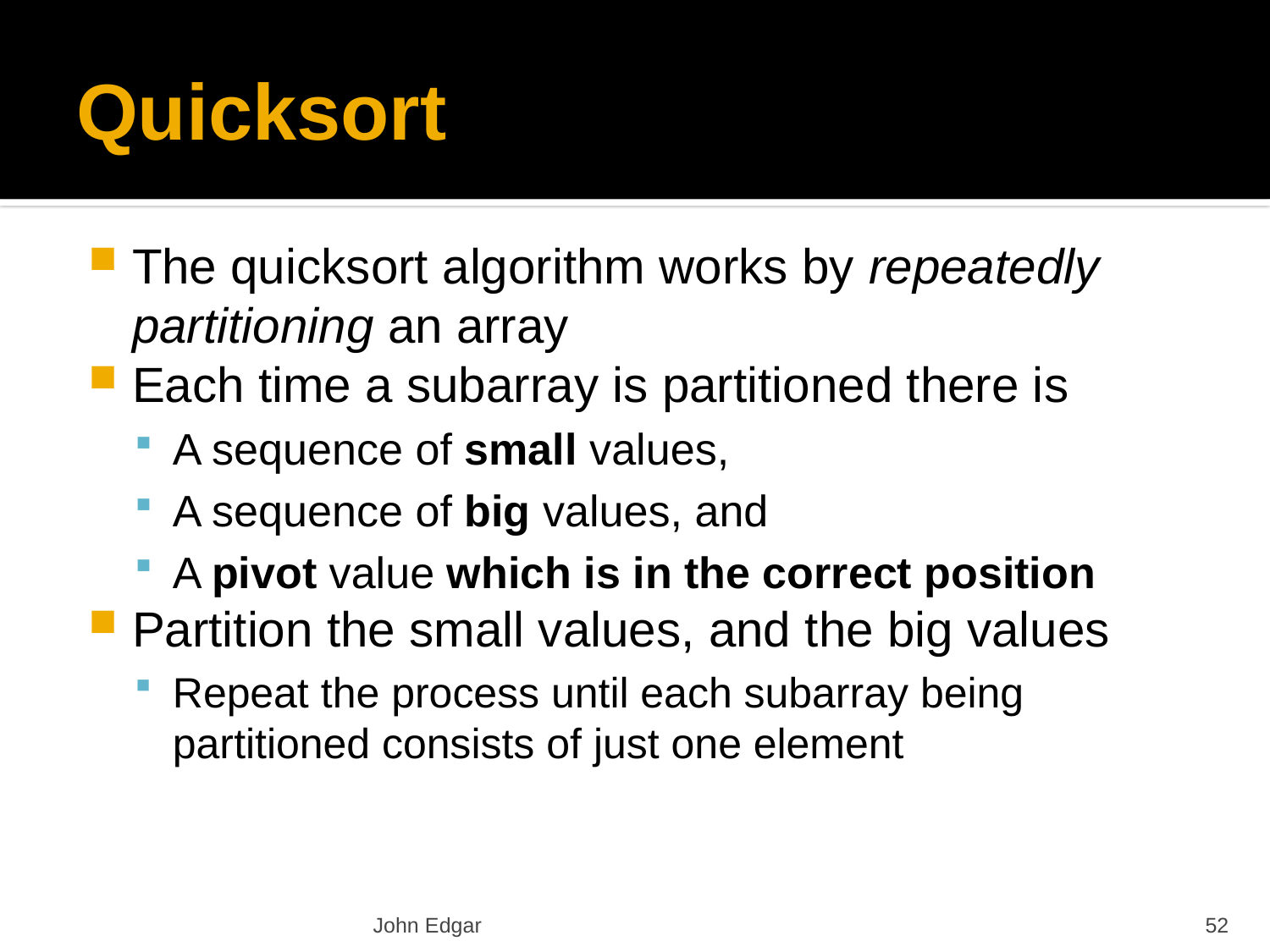

# Quicksort
The quicksort algorithm works by repeatedly partitioning an array
Each time a subarray is partitioned there is
A sequence of small values,
A sequence of big values, and
A pivot value which is in the correct position
Partition the small values, and the big values
Repeat the process until each subarray being partitioned consists of just one element
John Edgar
52